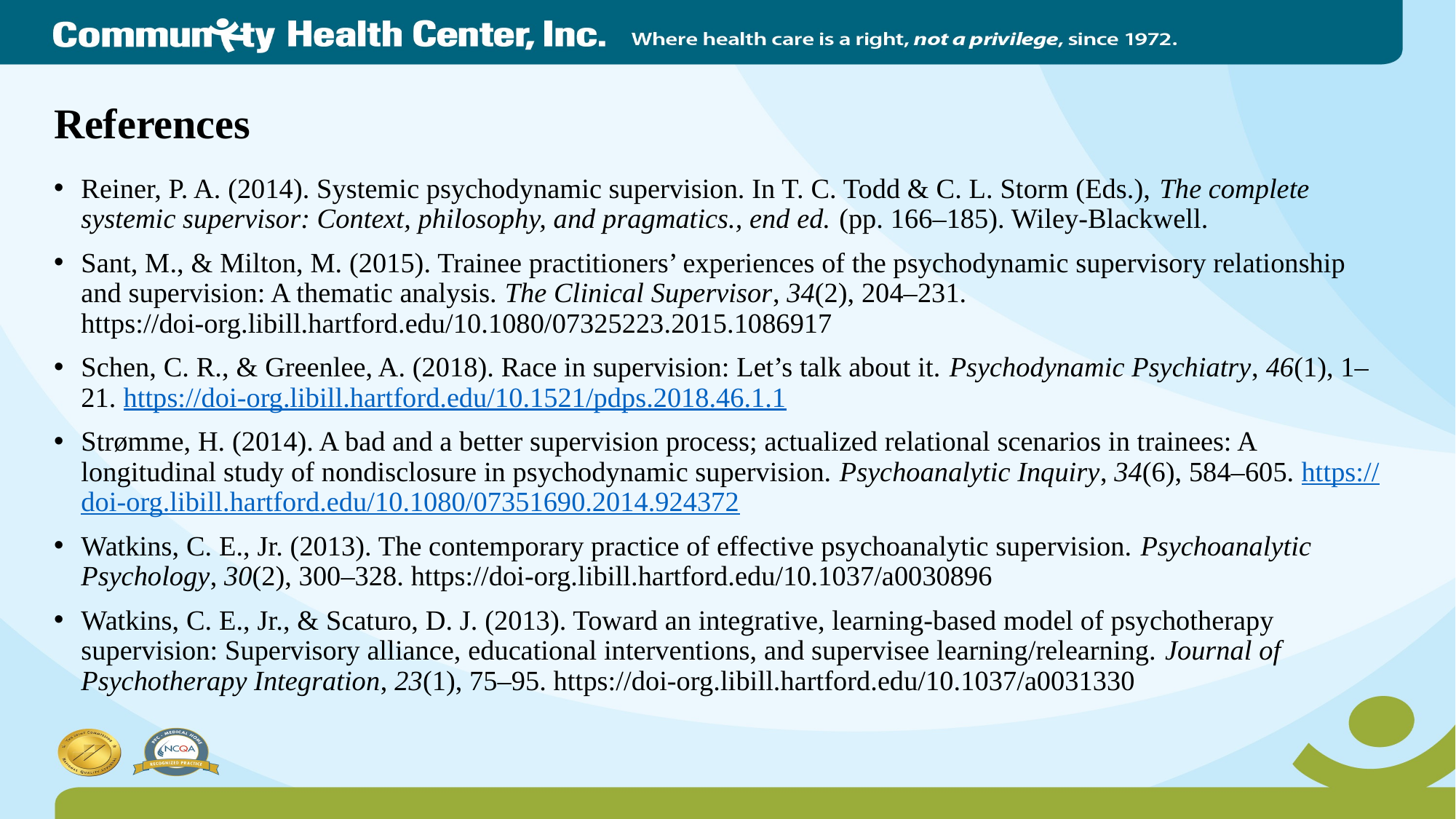

# References
Reiner, P. A. (2014). Systemic psychodynamic supervision. In T. C. Todd & C. L. Storm (Eds.), The complete systemic supervisor: Context, philosophy, and pragmatics., end ed. (pp. 166–185). Wiley-Blackwell.
Sant, M., & Milton, M. (2015). Trainee practitioners’ experiences of the psychodynamic supervisory relationship and supervision: A thematic analysis. The Clinical Supervisor, 34(2), 204–231. https://doi-org.libill.hartford.edu/10.1080/07325223.2015.1086917
Schen, C. R., & Greenlee, A. (2018). Race in supervision: Let’s talk about it. Psychodynamic Psychiatry, 46(1), 1–21. https://doi-org.libill.hartford.edu/10.1521/pdps.2018.46.1.1
Strømme, H. (2014). A bad and a better supervision process; actualized relational scenarios in trainees: A longitudinal study of nondisclosure in psychodynamic supervision. Psychoanalytic Inquiry, 34(6), 584–605. https://doi-org.libill.hartford.edu/10.1080/07351690.2014.924372
Watkins, C. E., Jr. (2013). The contemporary practice of effective psychoanalytic supervision. Psychoanalytic Psychology, 30(2), 300–328. https://doi-org.libill.hartford.edu/10.1037/a0030896
Watkins, C. E., Jr., & Scaturo, D. J. (2013). Toward an integrative, learning-based model of psychotherapy supervision: Supervisory alliance, educational interventions, and supervisee learning/relearning. Journal of Psychotherapy Integration, 23(1), 75–95. https://doi-org.libill.hartford.edu/10.1037/a0031330